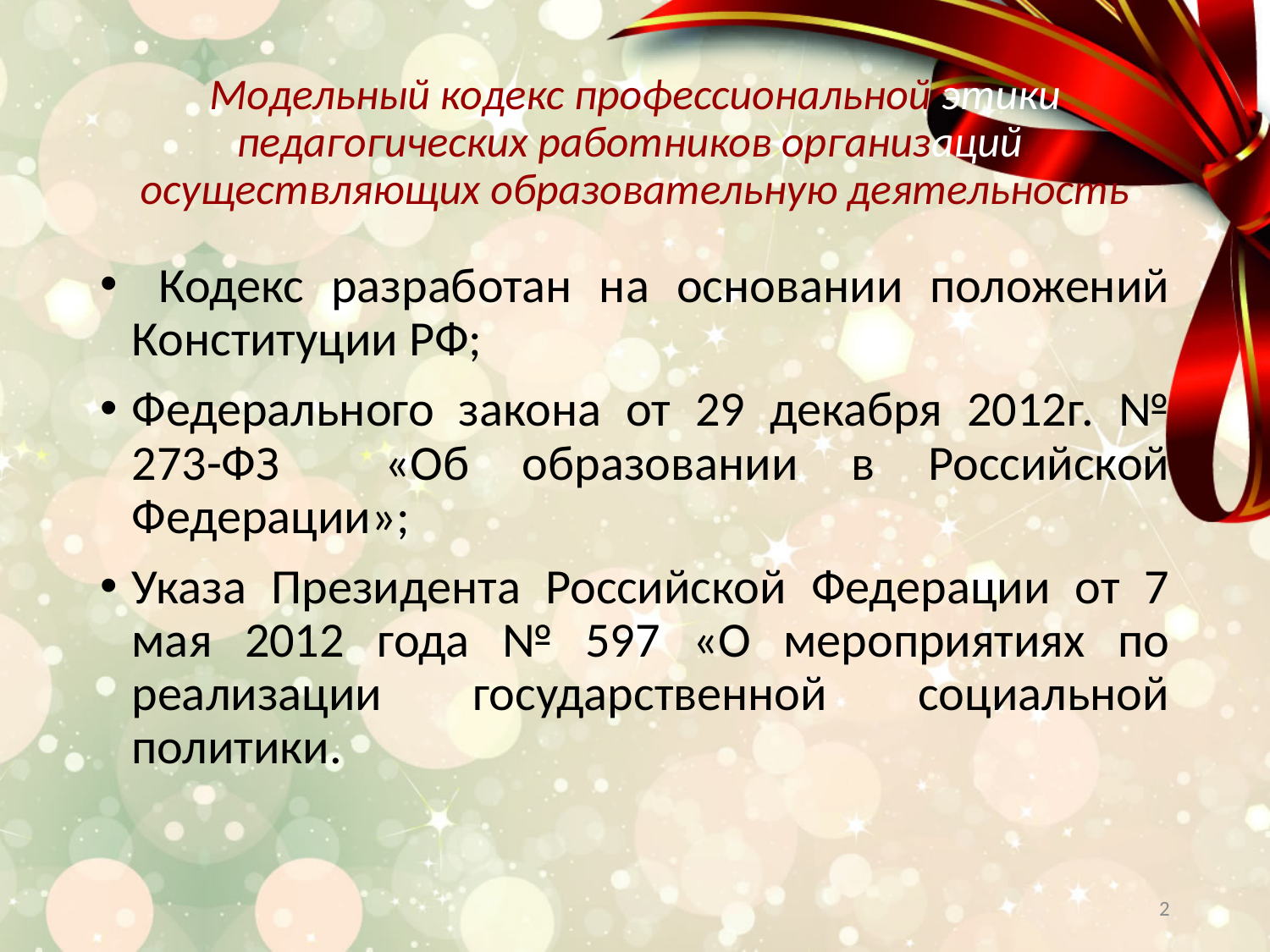

# Модельный кодекс профессиональной этики педагогических работников организаций, осуществляющих образовательную деятельность
 Кодекс разработан на основании положений Конституции РФ;
Федерального закона от 29 декабря 2012г. № 273-ФЗ  «Об образовании в Российской Федерации»;
Указа Президента Российской Федерации от 7 мая 2012 года № 597 «О мероприятиях по реализации государственной социальной политики.
2